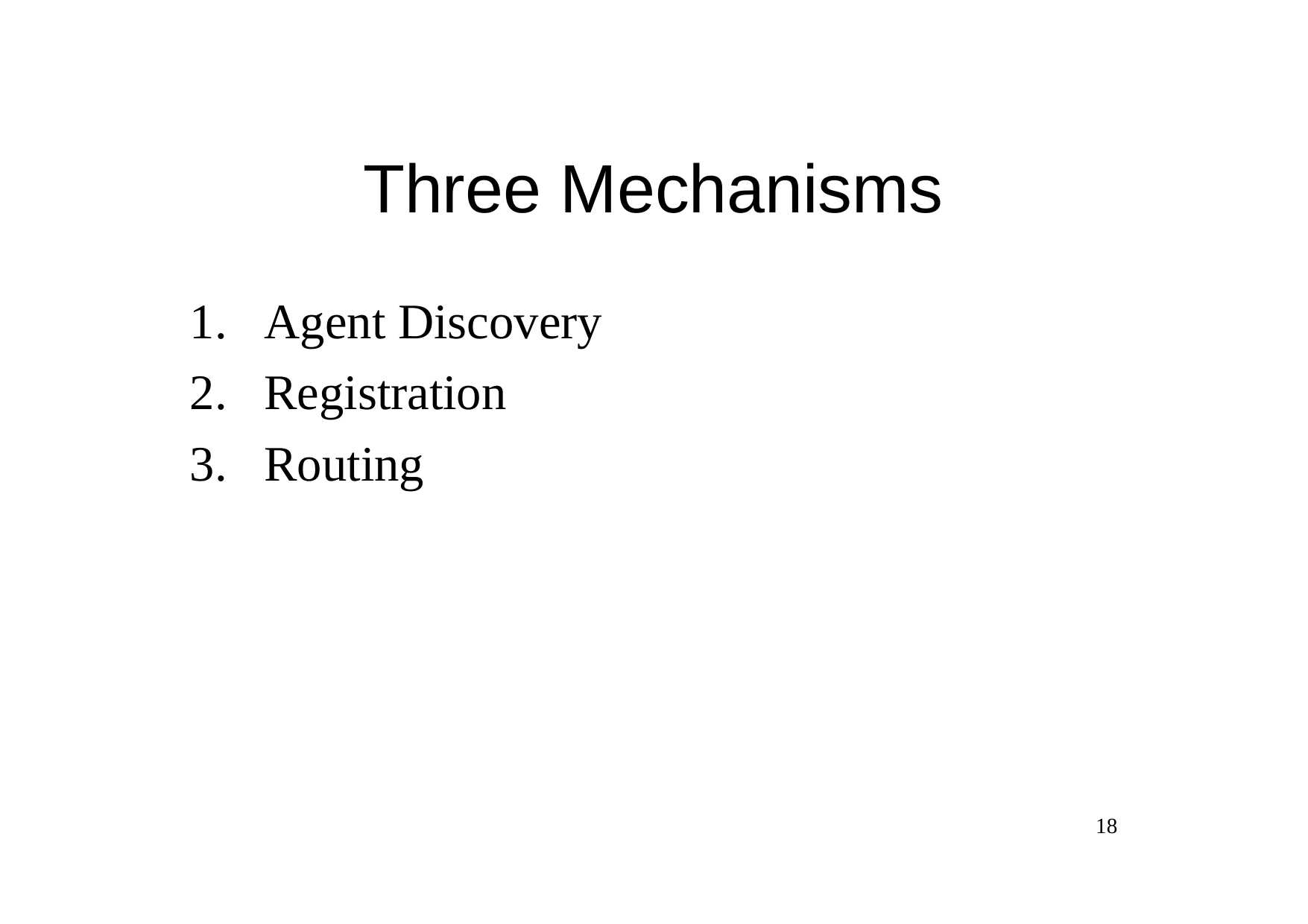

# Three Mechanisms
Agent Discovery
Registration
Routing
18